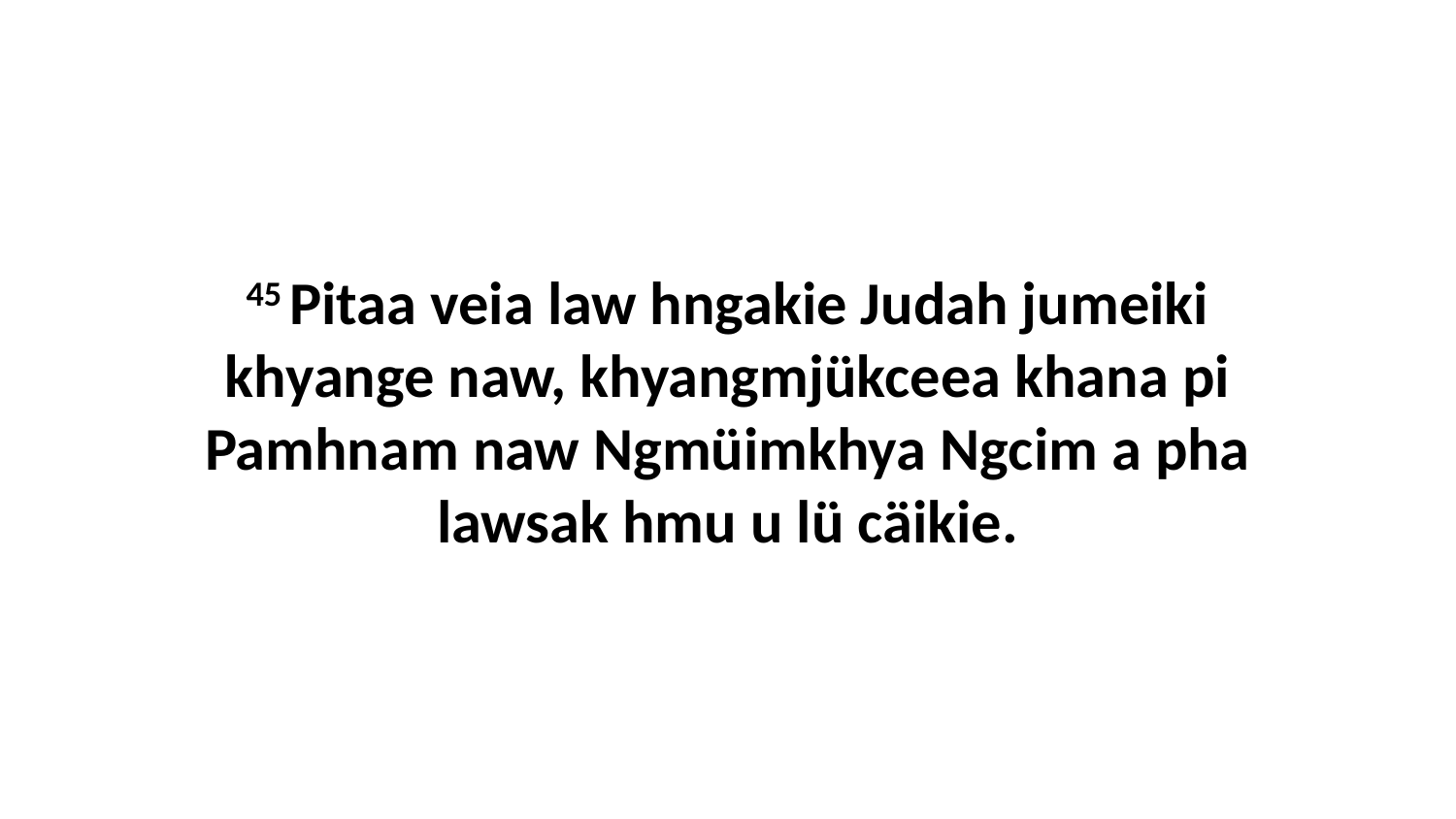

45 Pitaa veia law hngakie Judah jumeiki khyange naw, khyangmjükceea khana pi Pamhnam naw Ngmüimkhya Ngcim a pha lawsak hmu u lü cäikie.